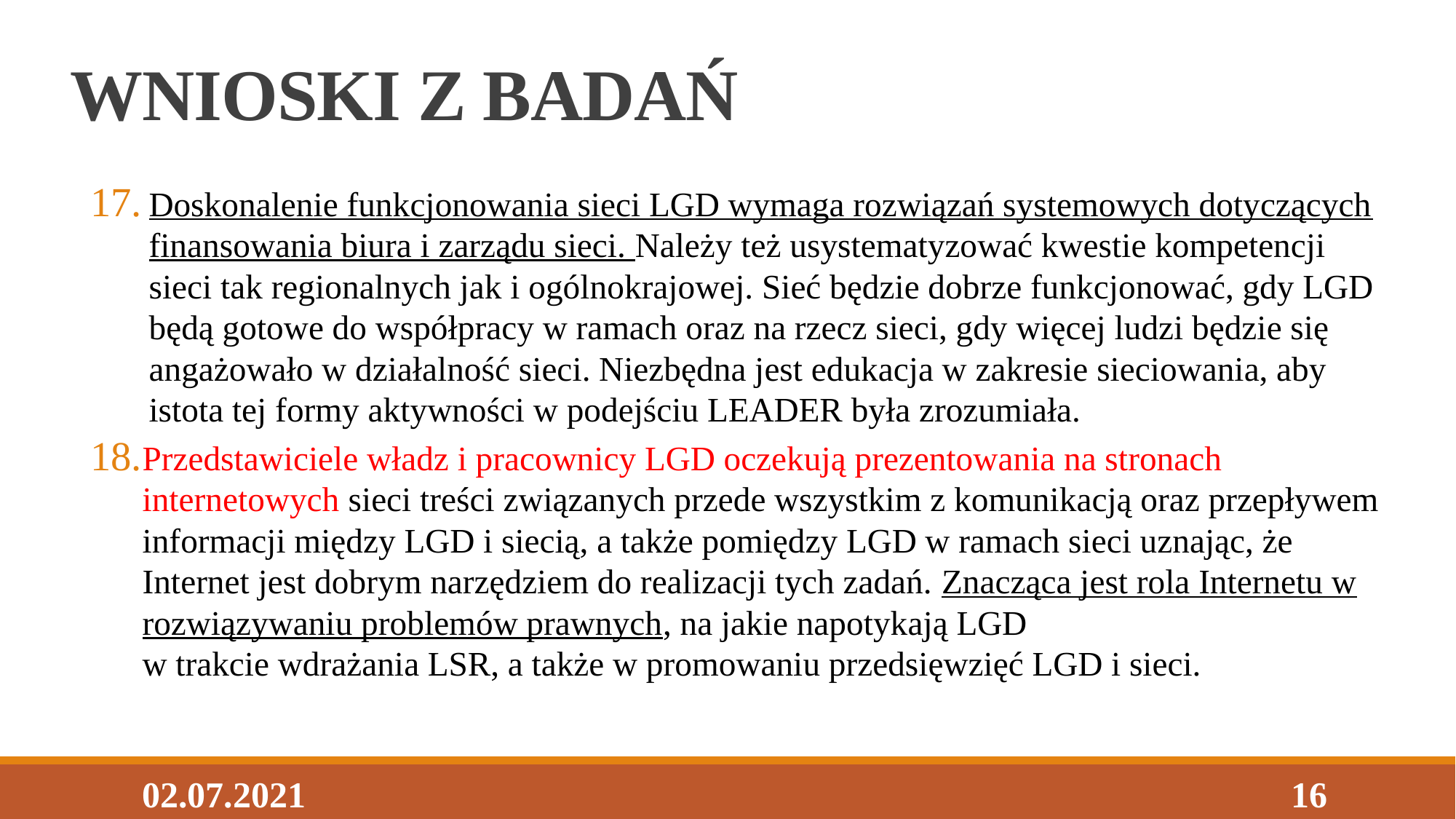

# WNIOSKI Z BADAŃ
Doskonalenie funkcjonowania sieci LGD wymaga rozwiązań systemowych dotyczących finansowania biura i zarządu sieci. Należy też usystematyzować kwestie kompetencji sieci tak regionalnych jak i ogólnokrajowej. Sieć będzie dobrze funkcjonować, gdy LGD będą gotowe do współpracy w ramach oraz na rzecz sieci, gdy więcej ludzi będzie się angażowało w działalność sieci. Niezbędna jest edukacja w zakresie sieciowania, aby istota tej formy aktywności w podejściu LEADER była zrozumiała.
Przedstawiciele władz i pracownicy LGD oczekują prezentowania na stronach internetowych sieci treści związanych przede wszystkim z komunikacją oraz przepływem informacji między LGD i siecią, a także pomiędzy LGD w ramach sieci uznając, że Internet jest dobrym narzędziem do realizacji tych zadań. Znacząca jest rola Internetu w rozwiązywaniu problemów prawnych, na jakie napotykają LGD
w trakcie wdrażania LSR, a także w promowaniu przedsięwzięć LGD i sieci.

02.07.2021
16